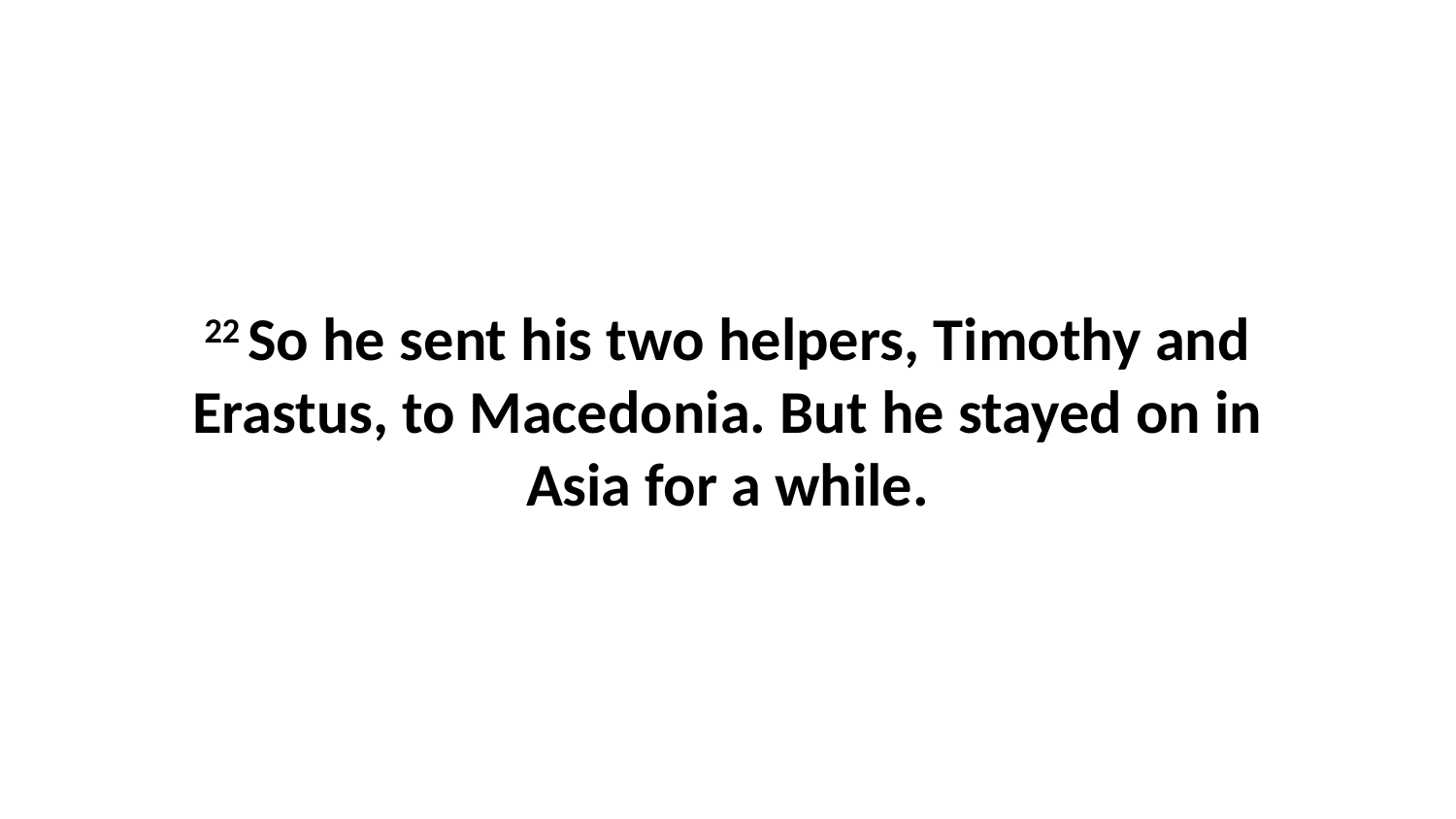

22 So he sent his two helpers, Timothy and Erastus, to Macedonia. But he stayed on in Asia for a while.